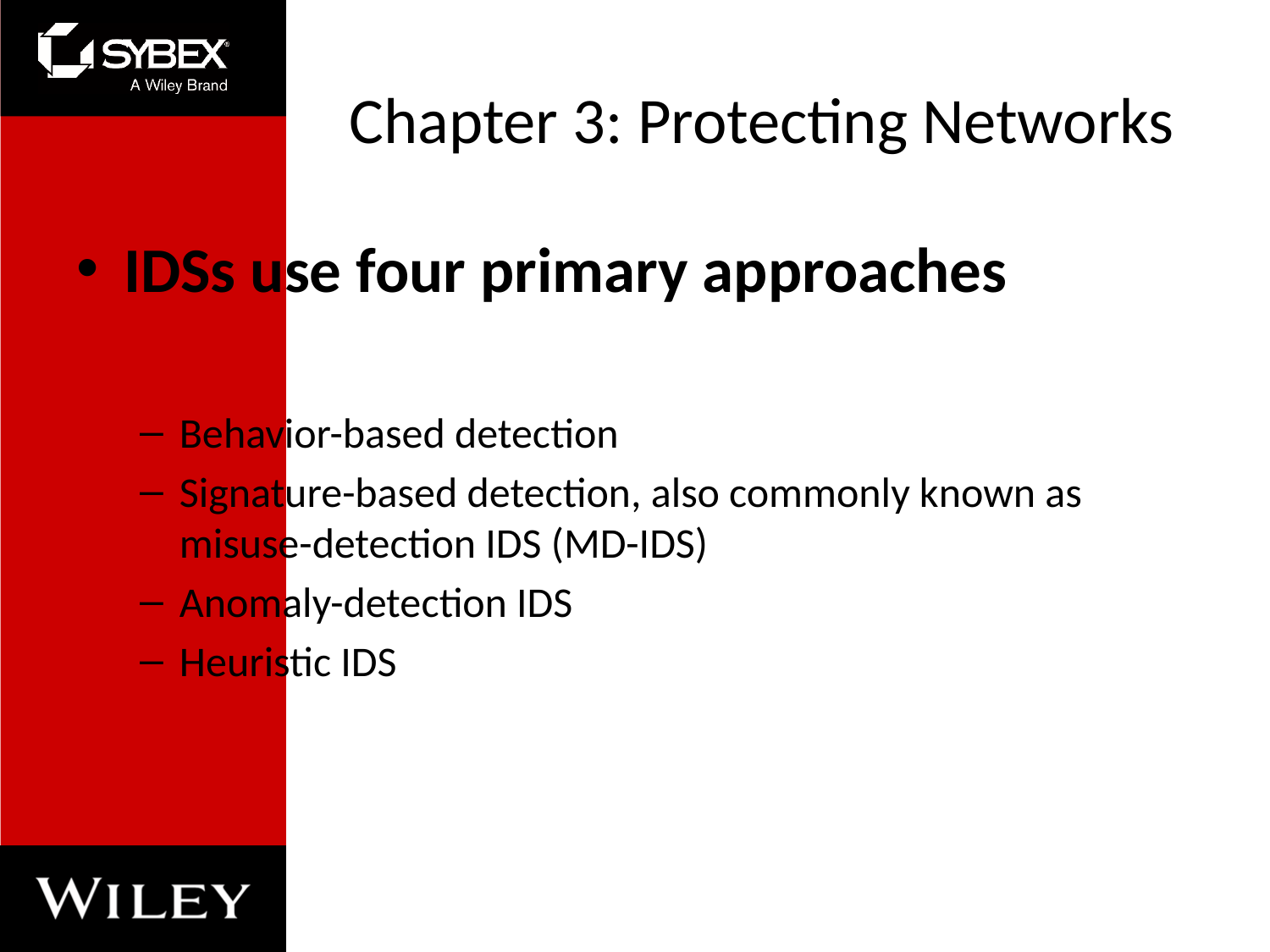

# Chapter 3: Protecting Networks
IDSs use four primary approaches

Behavior-based detection
Signature-based detection, also commonly known as misuse-detection IDS (MD-IDS)
Anomaly-detection IDS
Heuristic IDS